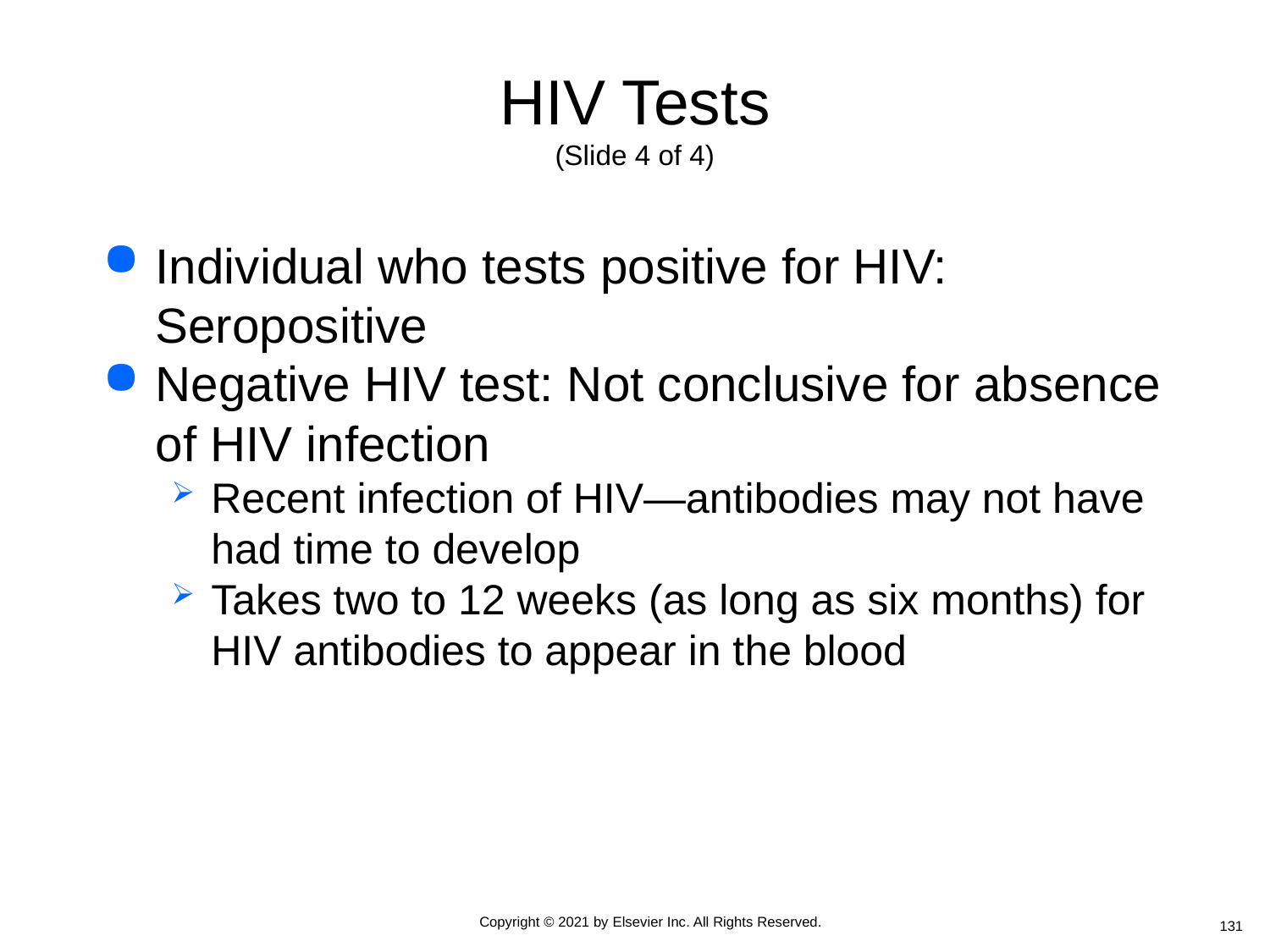

# HIV Tests (Slide 4 of 4)
Individual who tests positive for HIV: Seropositive
Negative HIV test: Not conclusive for absence of HIV infection
Recent infection of HIV—antibodies may not have had time to develop
Takes two to 12 weeks (as long as six months) for HIV antibodies to appear in the blood
131